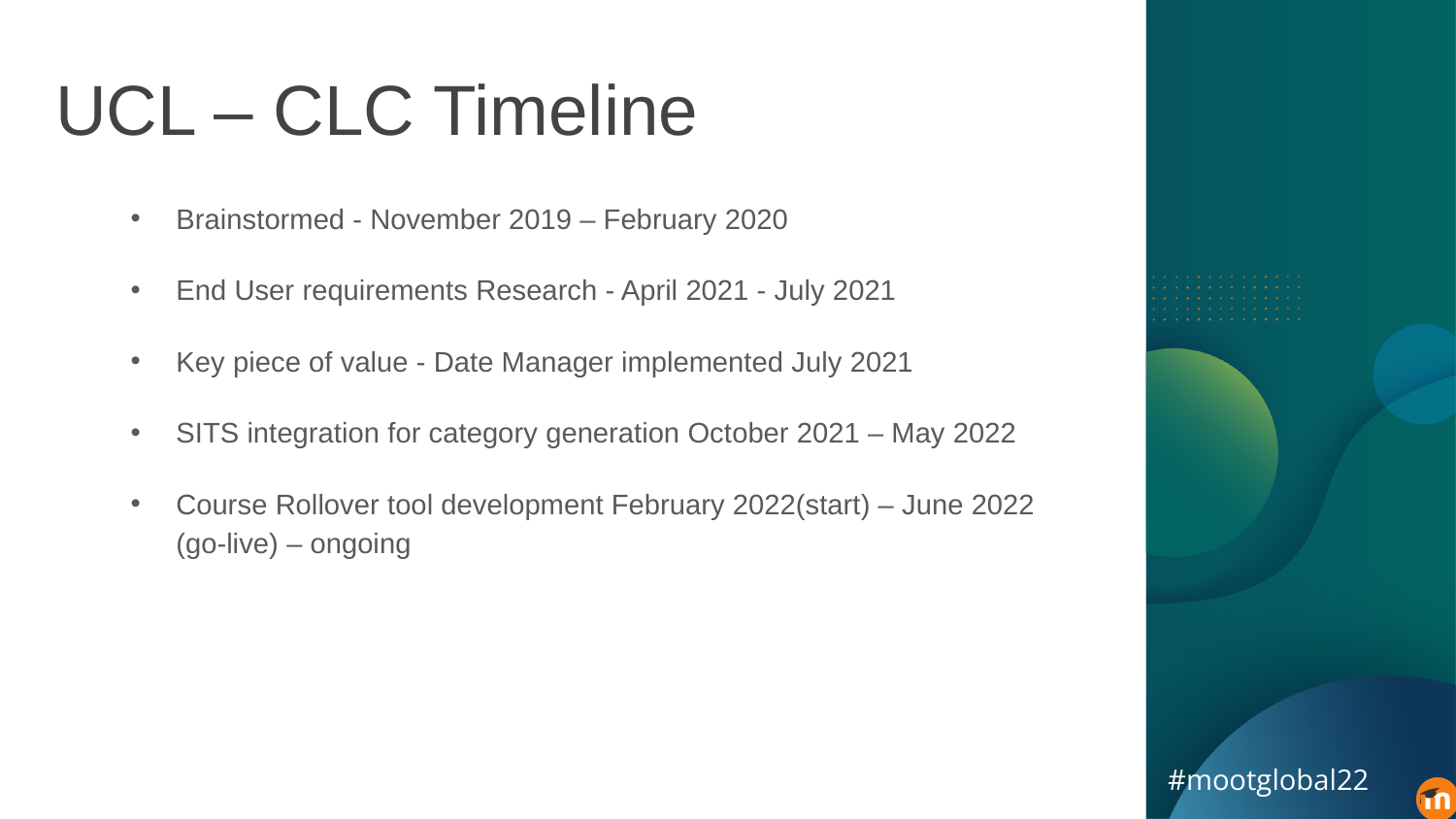

# UCL – CLC Timeline
Brainstormed - November 2019 – February 2020
End User requirements Research - April 2021 - July 2021
Key piece of value - Date Manager implemented July 2021
SITS integration for category generation October 2021 – May 2022
Course Rollover tool development February 2022(start) – June 2022 (go-live) – ongoing